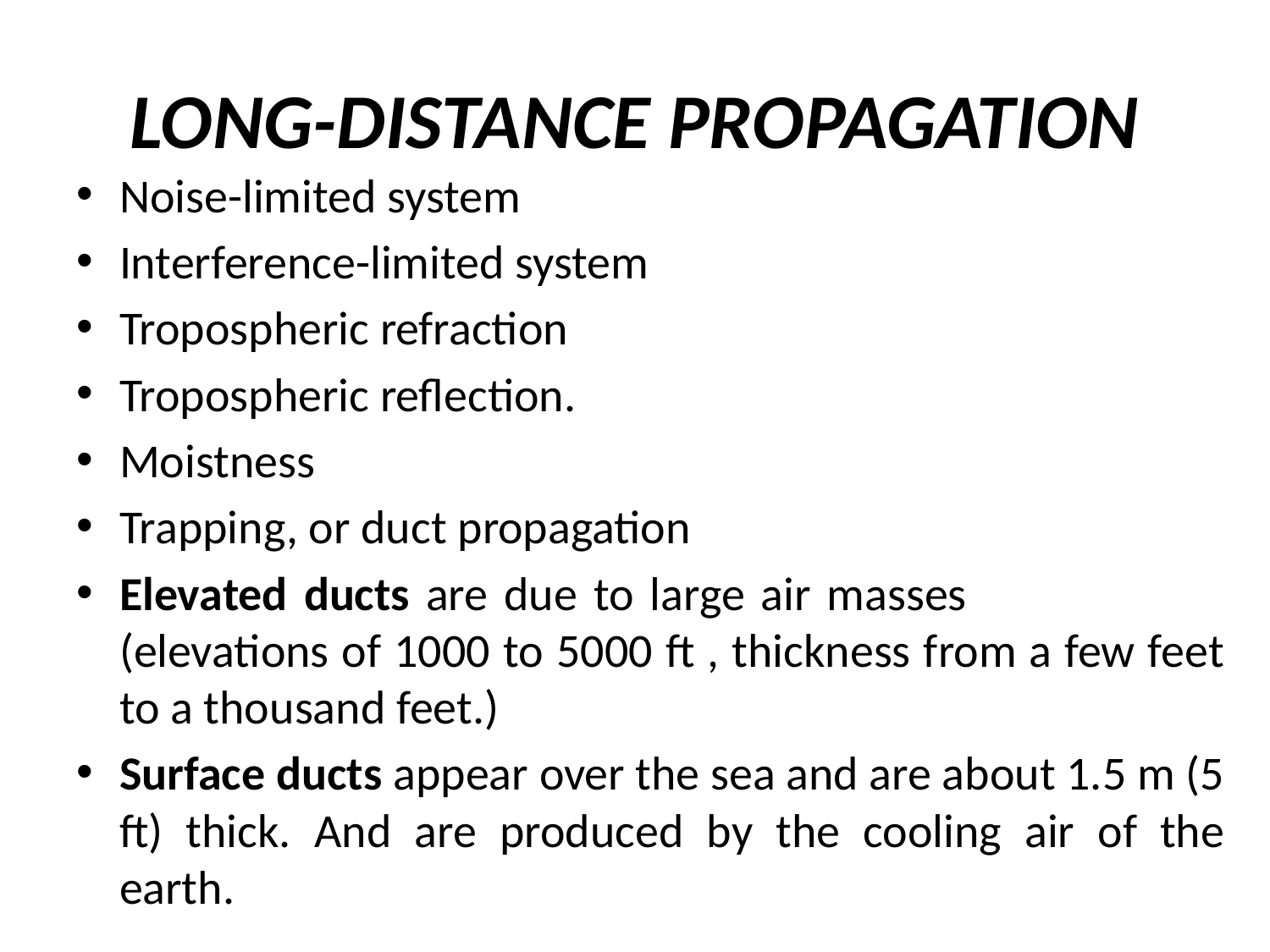

# LONG-DISTANCE PROPAGATION
Noise-limited system
Interference-limited system
Tropospheric refraction
Tropospheric reflection.
Moistness
Trapping, or duct propagation
Elevated ducts are due to large air masses                 (elevations of 1000 to 5000 ft , thickness from a few feet to a thousand feet.)
Surface ducts appear over the sea and are about 1.5 m (5 ft) thick. And are produced by the cooling air of the earth.